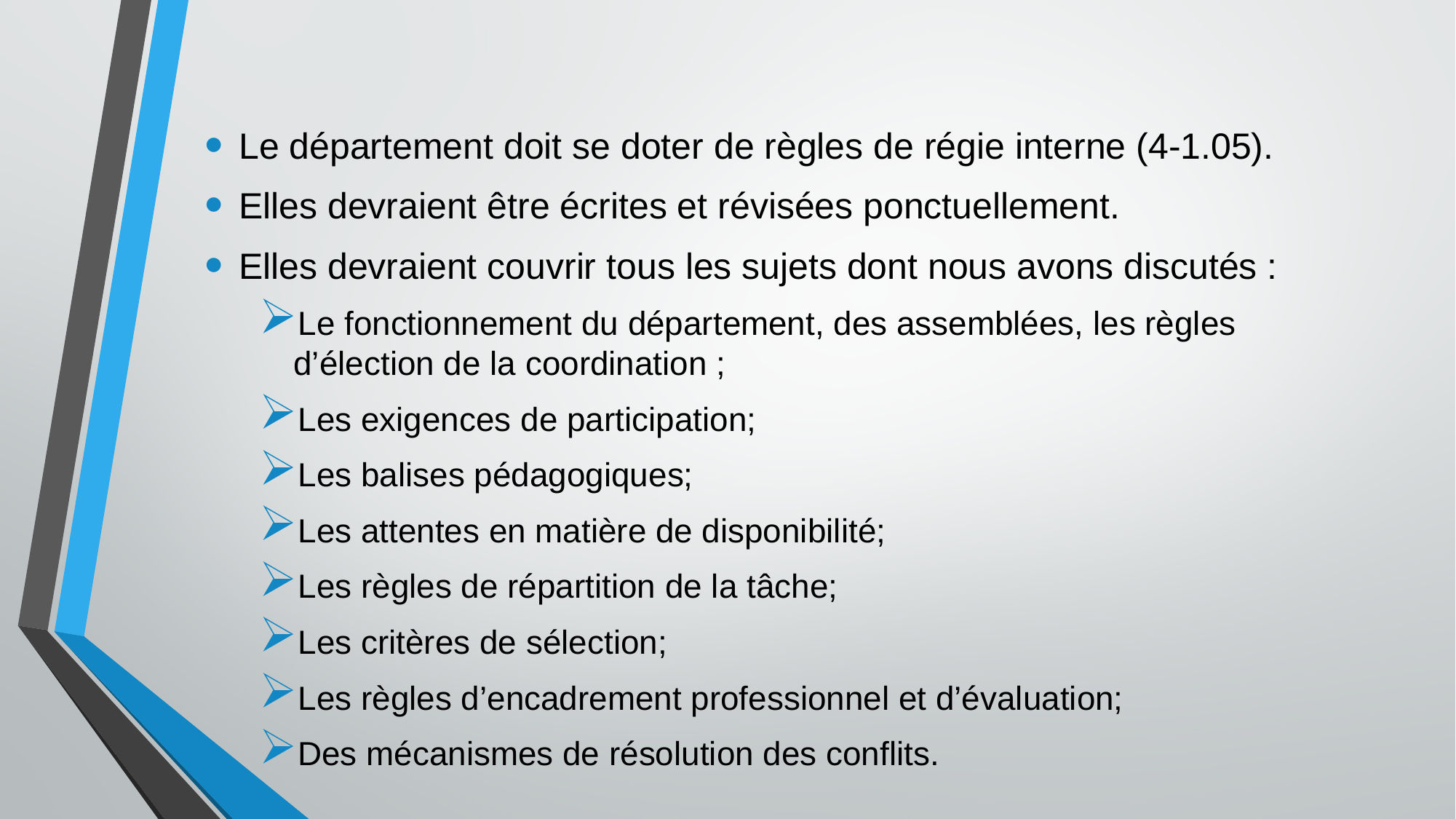

Le département doit se doter de règles de régie interne (4-1.05).
Elles devraient être écrites et révisées ponctuellement.
Elles devraient couvrir tous les sujets dont nous avons discutés :
Le fonctionnement du département, des assemblées, les règles d’élection de la coordination ;
Les exigences de participation;
Les balises pédagogiques;
Les attentes en matière de disponibilité;
Les règles de répartition de la tâche;
Les critères de sélection;
Les règles d’encadrement professionnel et d’évaluation;
Des mécanismes de résolution des conflits.